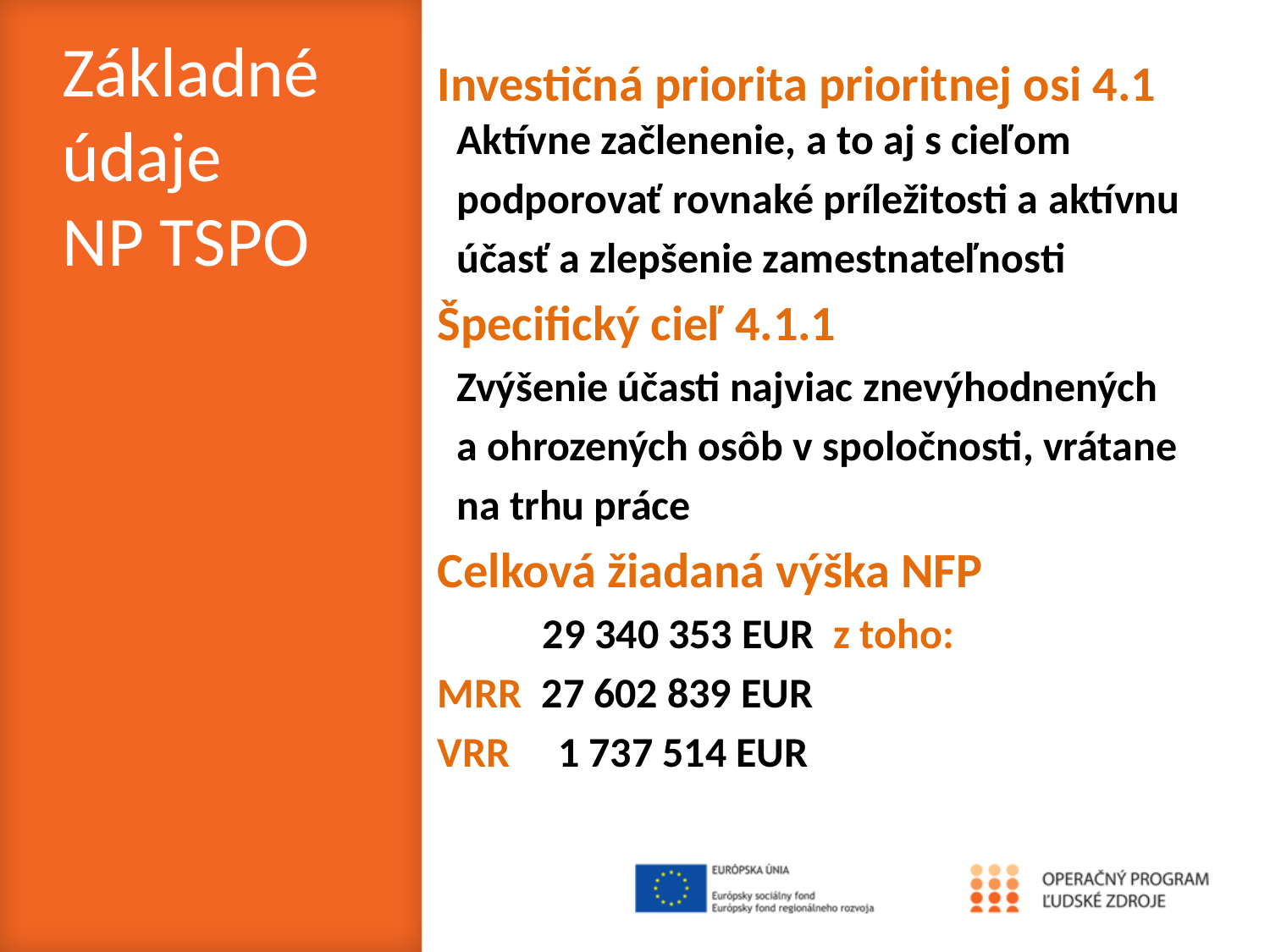

Základné údaje
NP TSPO
# Investičná priorita prioritnej osi 4.1
  Aktívne začlenenie, a to aj s cieľom
  podporovať rovnaké príležitosti a aktívnu
  účasť a zlepšenie zamestnateľnosti
Špecifický cieľ 4.1.1
  Zvýšenie účasti najviac znevýhodnených
  a ohrozených osôb v spoločnosti, vrátane
  na trhu práce
Celková žiadaná výška NFP
           29 340 353 EUR  z toho:
MRR  27 602 839 EUR
VRR     1 737 514 EUR